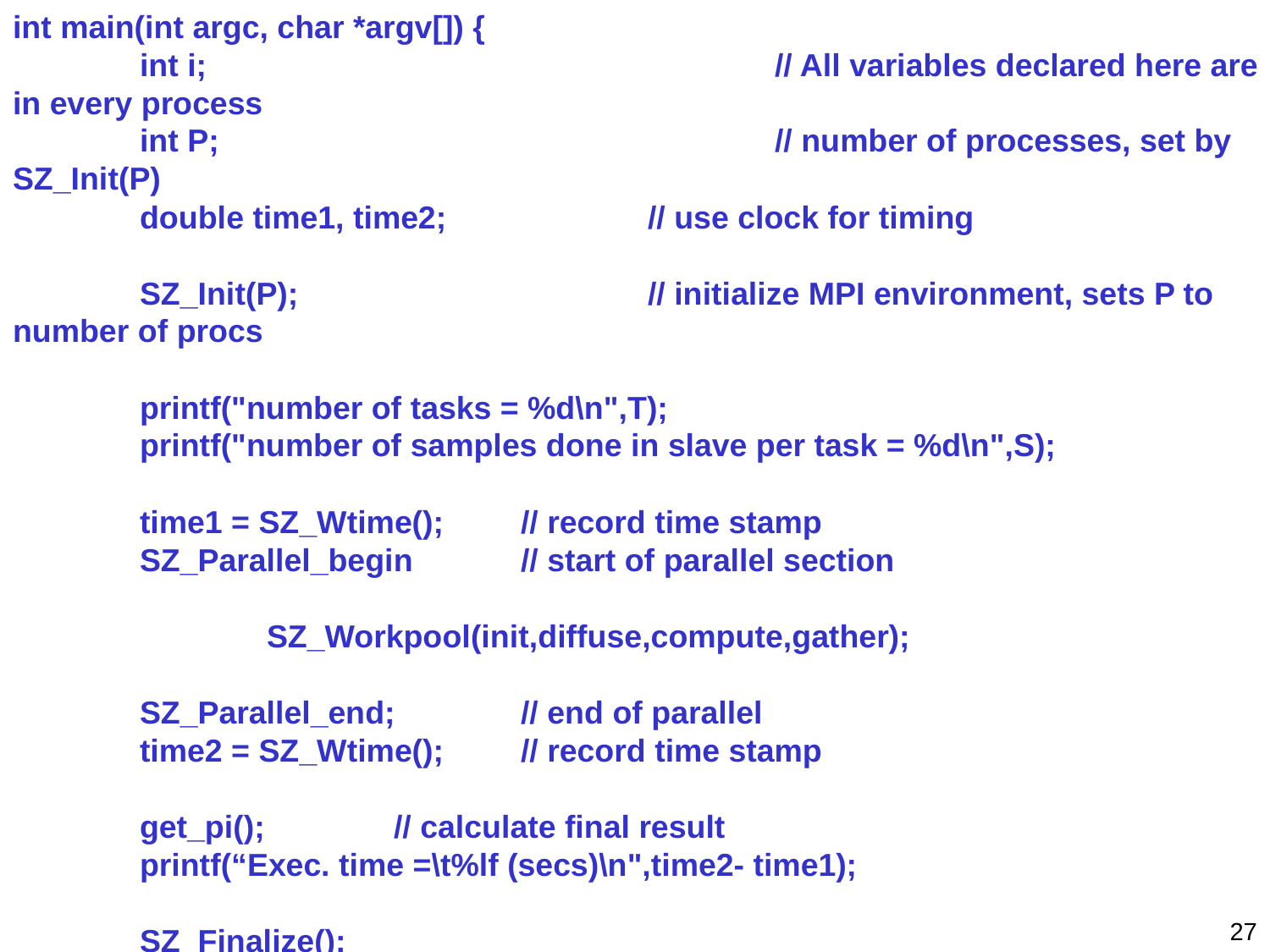

int main(int argc, char *argv[]) {
	int i; 					// All variables declared here are in every process
	int P;					// number of processes, set by SZ_Init(P)
	double time1, time2; 		// use clock for timing

	SZ_Init(P);			// initialize MPI environment, sets P to number of procs

	printf("number of tasks = %d\n",T);
	printf("number of samples done in slave per task = %d\n",S);

	time1 = SZ_Wtime(); 	// record time stamp
	SZ_Parallel_begin	// start of parallel section

		SZ_Workpool(init,diffuse,compute,gather);

	SZ_Parallel_end;	// end of parallel
	time2 = SZ_Wtime(); 	// record time stamp

	get_pi();		// calculate final result
	printf(“Exec. time =\t%lf (secs)\n",time2- time1);

	SZ_Finalize();

	return 0;
}
27